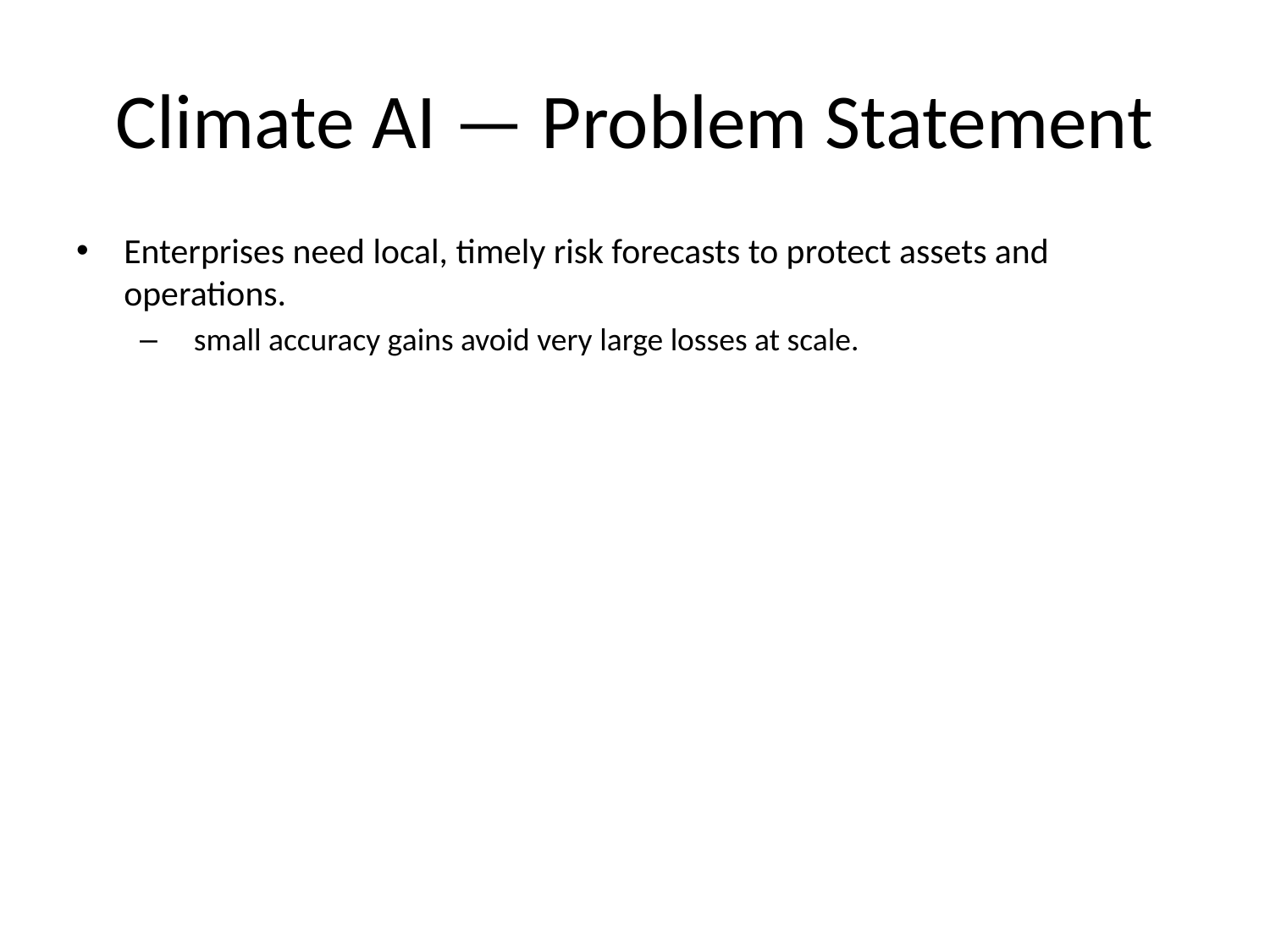

# Climate AI — Problem Statement
Enterprises need local, timely risk forecasts to protect assets and operations.
  small accuracy gains avoid very large losses at scale.